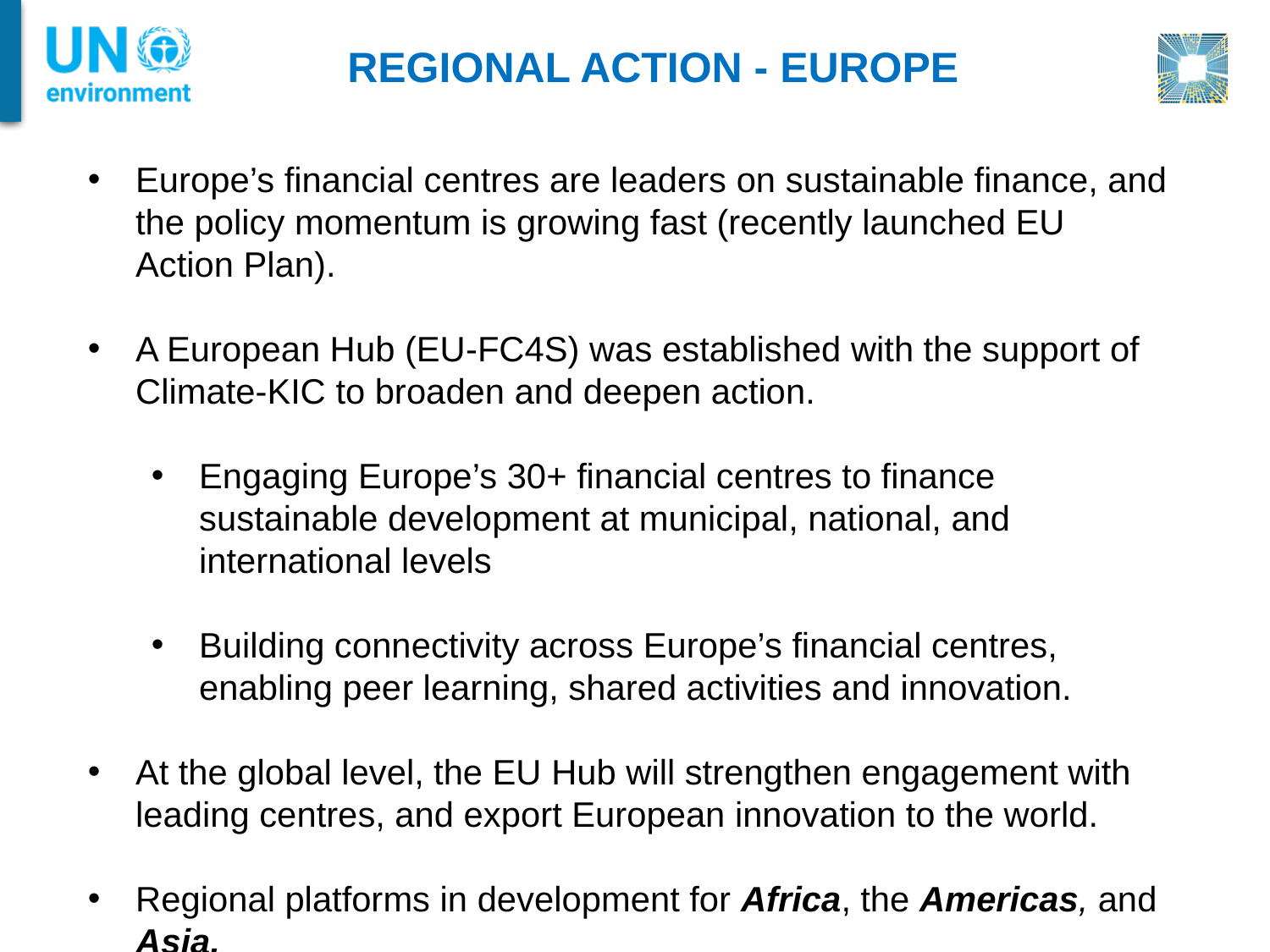

REGIONAL ACTION - EUROPE
Europe’s financial centres are leaders on sustainable finance, and the policy momentum is growing fast (recently launched EU Action Plan).

A European Hub (EU-FC4S) was established with the support of  Climate-KIC to broaden and deepen action.

Engaging Europe’s 30+ financial centres to finance sustainable development at municipal, national, and international levels

Building connectivity across Europe’s financial centres, enabling peer learning, shared activities and innovation.

At the global level, the EU Hub will strengthen engagement with leading centres, and export European innovation to the world.

Regional platforms in development for Africa, the Americas, and Asia.